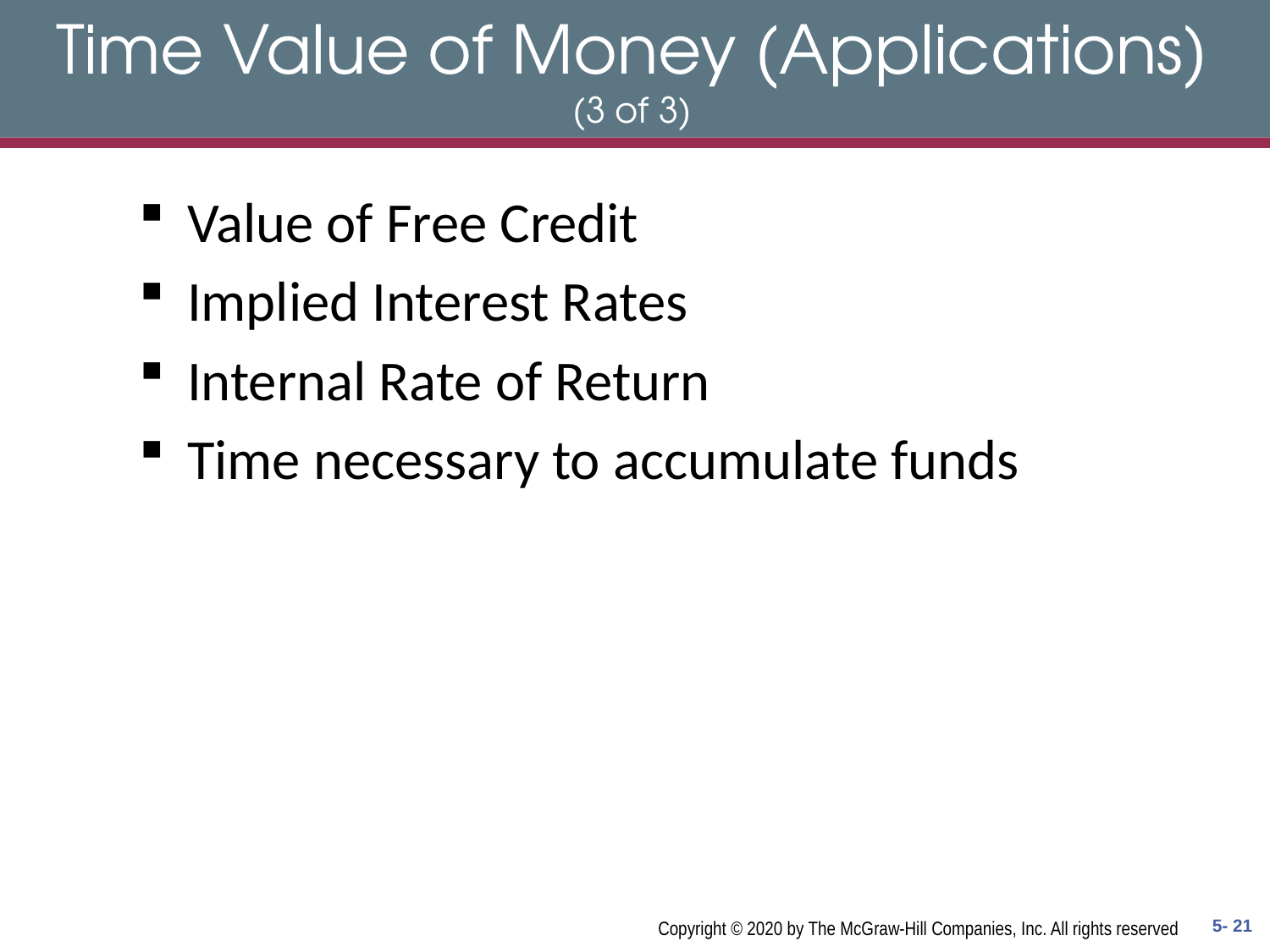

# Time Value of Money (Applications) (3 of 3)
Value of Free Credit
Implied Interest Rates
Internal Rate of Return
Time necessary to accumulate funds